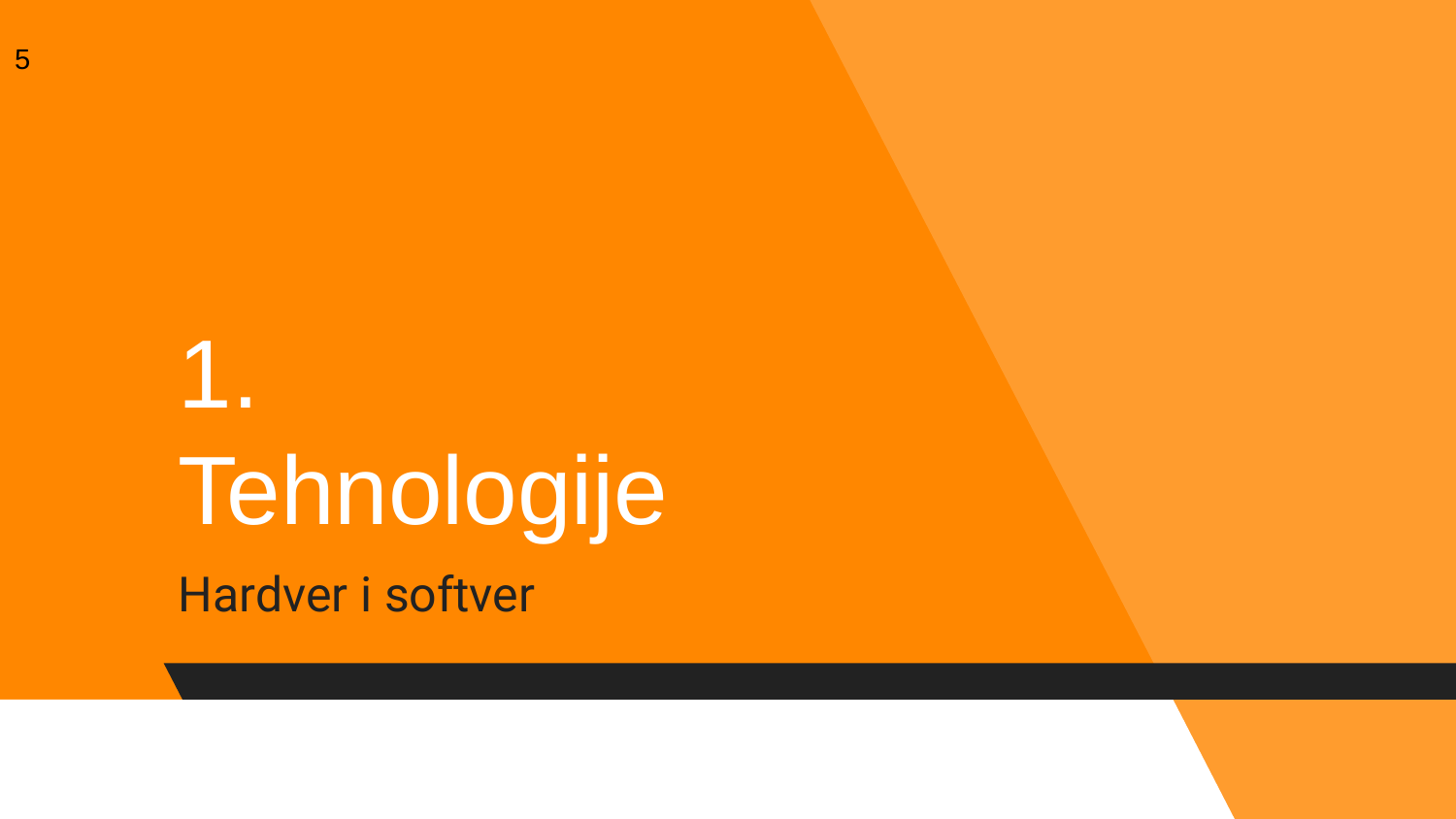

5
# 1.
Tehnologije
Hardver i softver